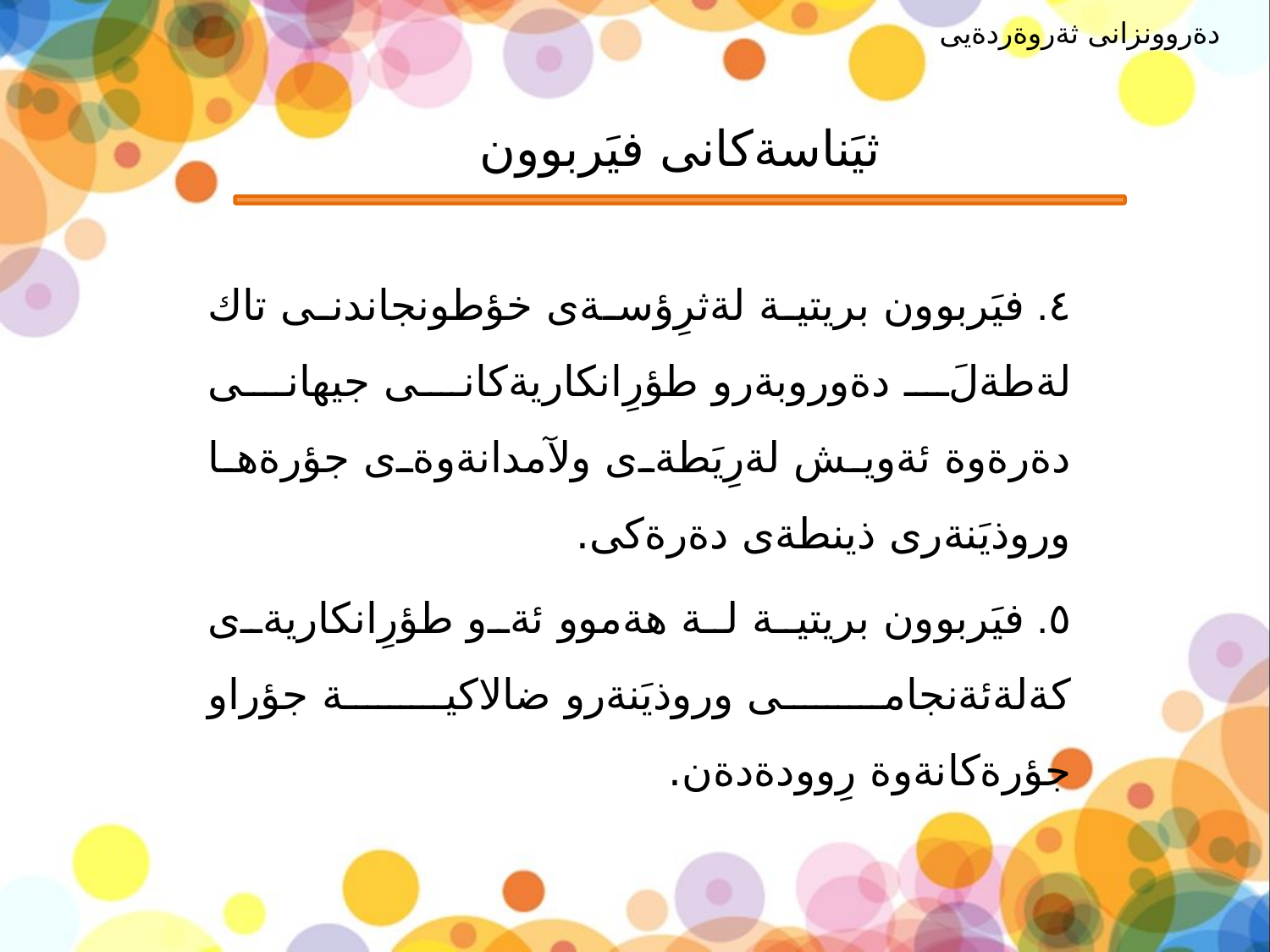

دةروونزانى ثةروةردةيى
# ثيَناسةكانى فيَربوون

٤. فيَربوون بريتية لةثرِؤسةى خؤطونجاندنى تاك لةطةلَ دةوروبةرو طؤرِانكاريةكانى جيهانى دةرةوة ئةويش لةرِيَطةى ولآمدانةوةى جؤرةها وروذيَنةرى ذينطةى دةرةكى.
٥. فيَربوون بريتية لة هةموو ئةو طؤرِانكاريةى كةلةئةنجامى وروذيَنةرو ضالاكية جؤراو جؤرةكانةوة رِوودةدةن.